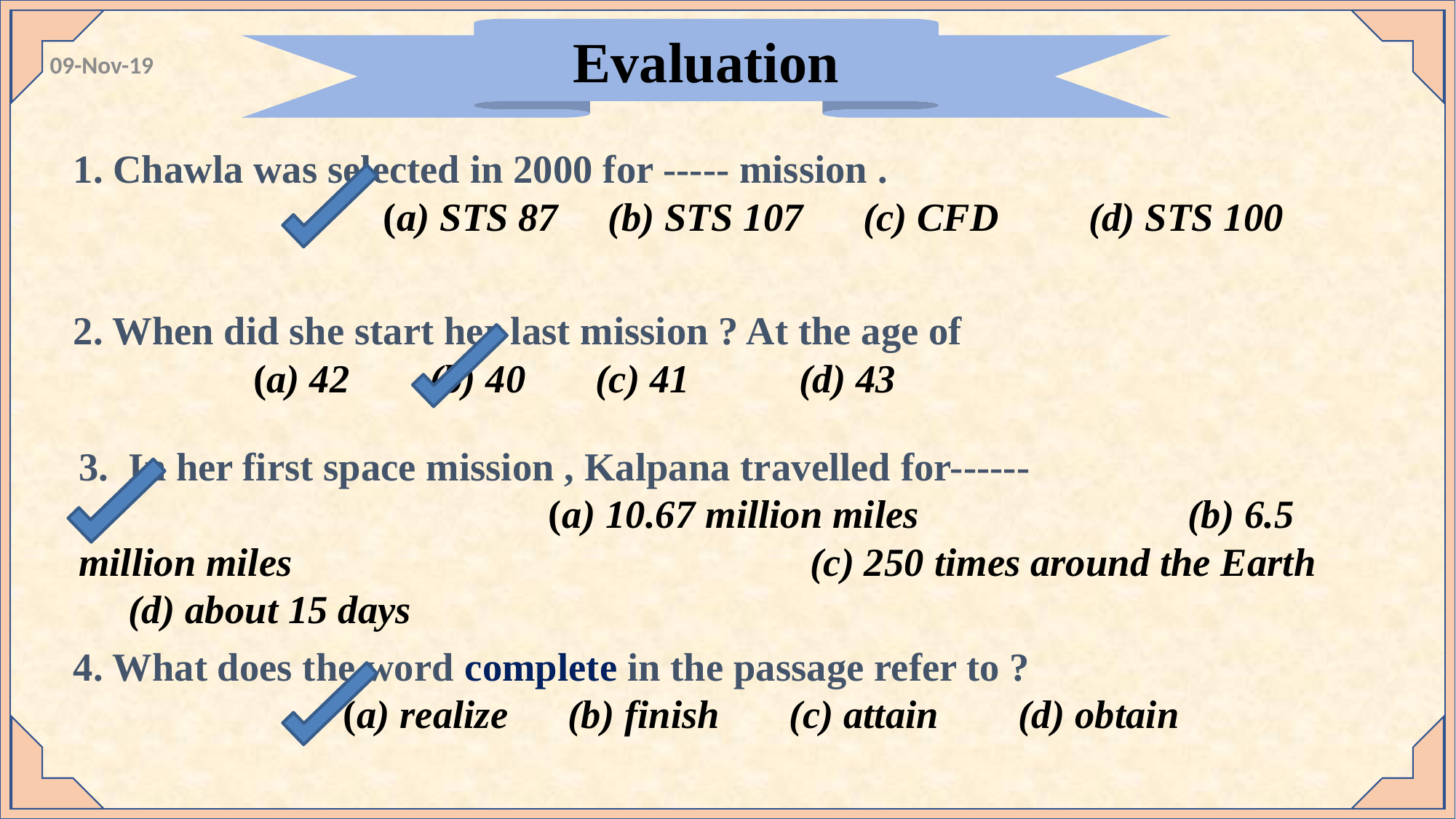

Evaluation
09-Nov-19
1. Chawla was selected in 2000 for ----- mission .                                                                                  (a) STS 87     (b) STS 107      (c) CFD         (d) STS 100

2. When did she start her last mission ? At the age of                                                             (a) 42        (b) 40       (c) 41           (d) 43

3.  In her first space mission , Kalpana travelled for------                                                                                    (a) 10.67 million miles                           (b) 6.5 million miles                                                    (c) 250 times around the Earth             (d) about 15 days

4. What does the word complete in the passage refer to ?                                                               (a) realize      (b) finish       (c) attain        (d) obtain